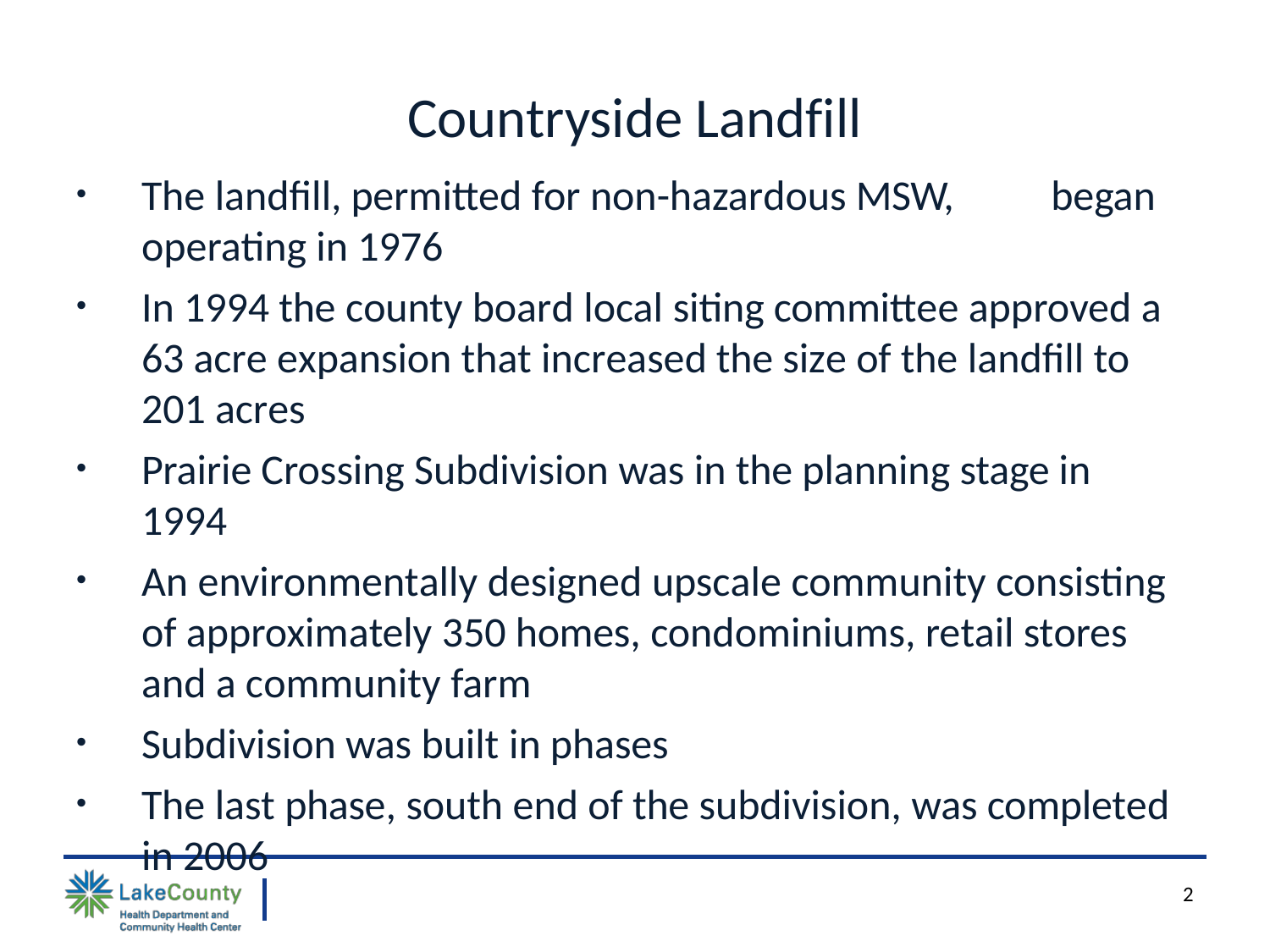

# Countryside Landfill
The landfill, permitted for non-hazardous MSW,	began
operating in 1976
In 1994 the county board local siting committee approved a 63 acre expansion that increased the size of the landfill to 201 acres
Prairie Crossing Subdivision was in the planning stage in 1994
An environmentally designed upscale community consisting of approximately 350 homes, condominiums, retail stores and a community farm
Subdivision was built in phases
The last phase, south end of the subdivision, was completed in 2006

2